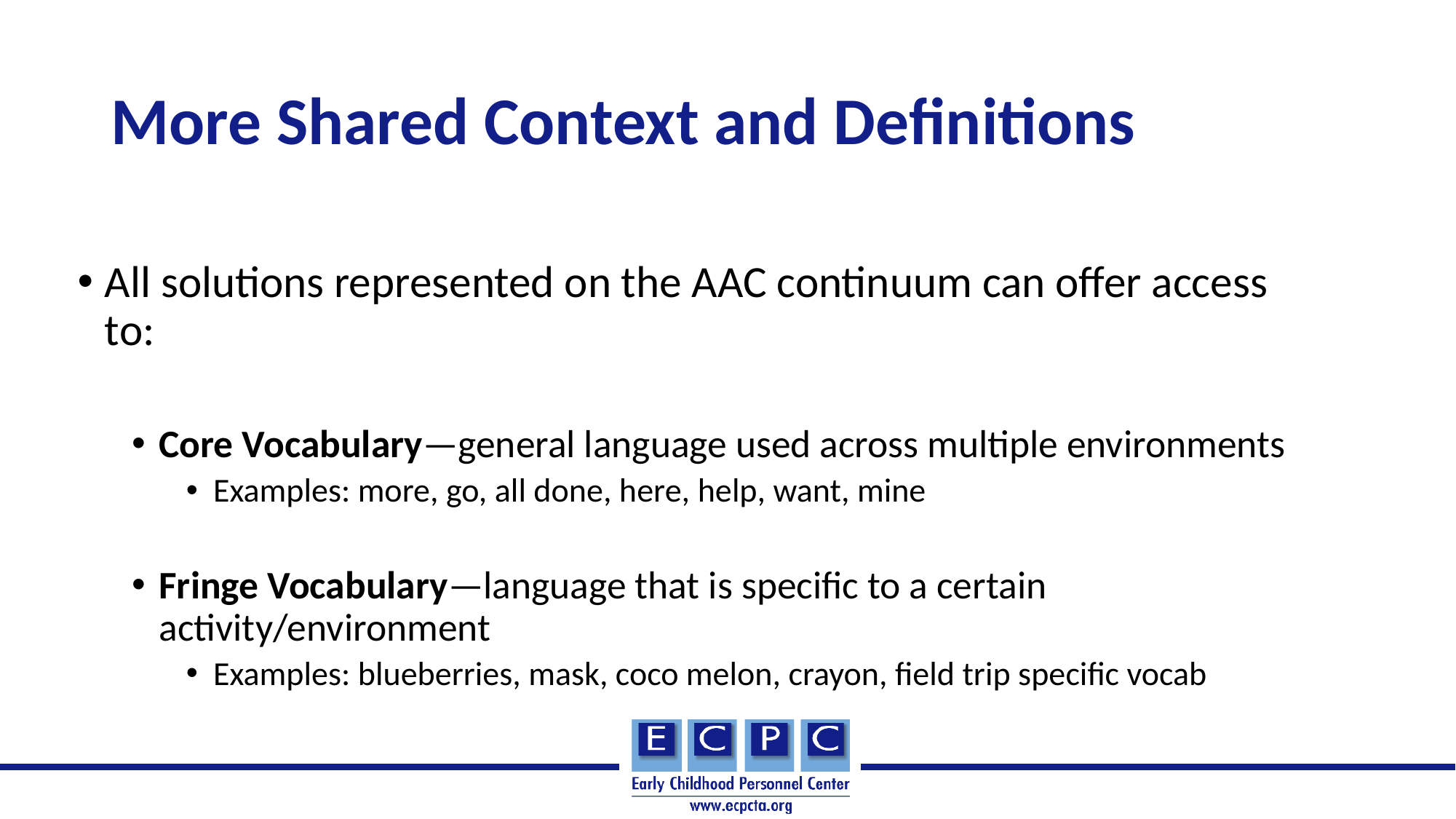

# More Shared Context and Definitions

All solutions represented on the AAC continuum can offer access to:

Core Vocabulary—general language used across multiple environments
Examples: more, go, all done, here, help, want, mine

Fringe Vocabulary—language that is specific to a certain activity/environment
Examples: blueberries, mask, coco melon, crayon, field trip specific vocab